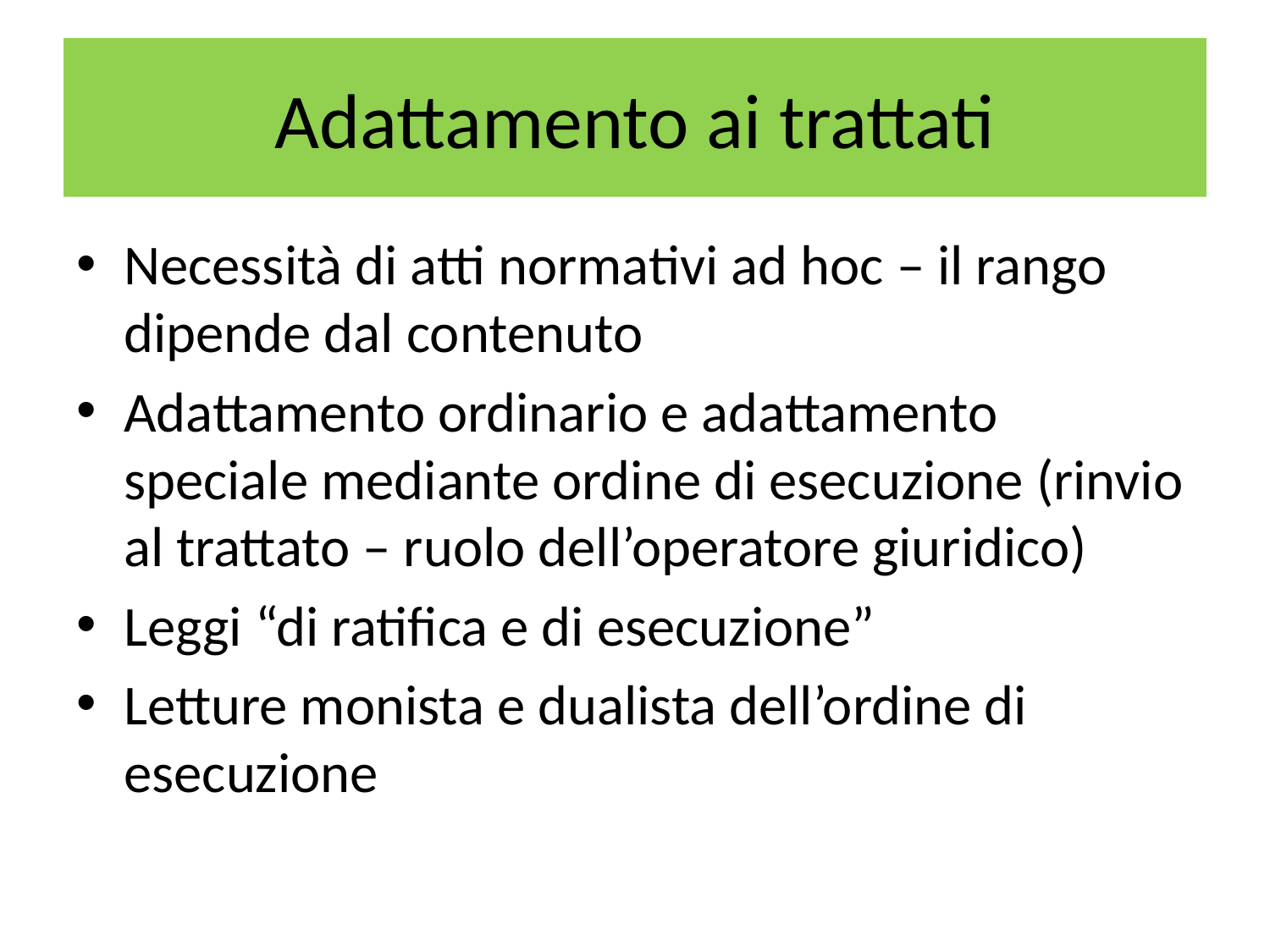

# Adattamento ai trattati
Necessità di atti normativi ad hoc – il rango dipende dal contenuto
Adattamento ordinario e adattamento speciale mediante ordine di esecuzione (rinvio al trattato – ruolo dell’operatore giuridico)
Leggi “di ratifica e di esecuzione”
Letture monista e dualista dell’ordine di esecuzione